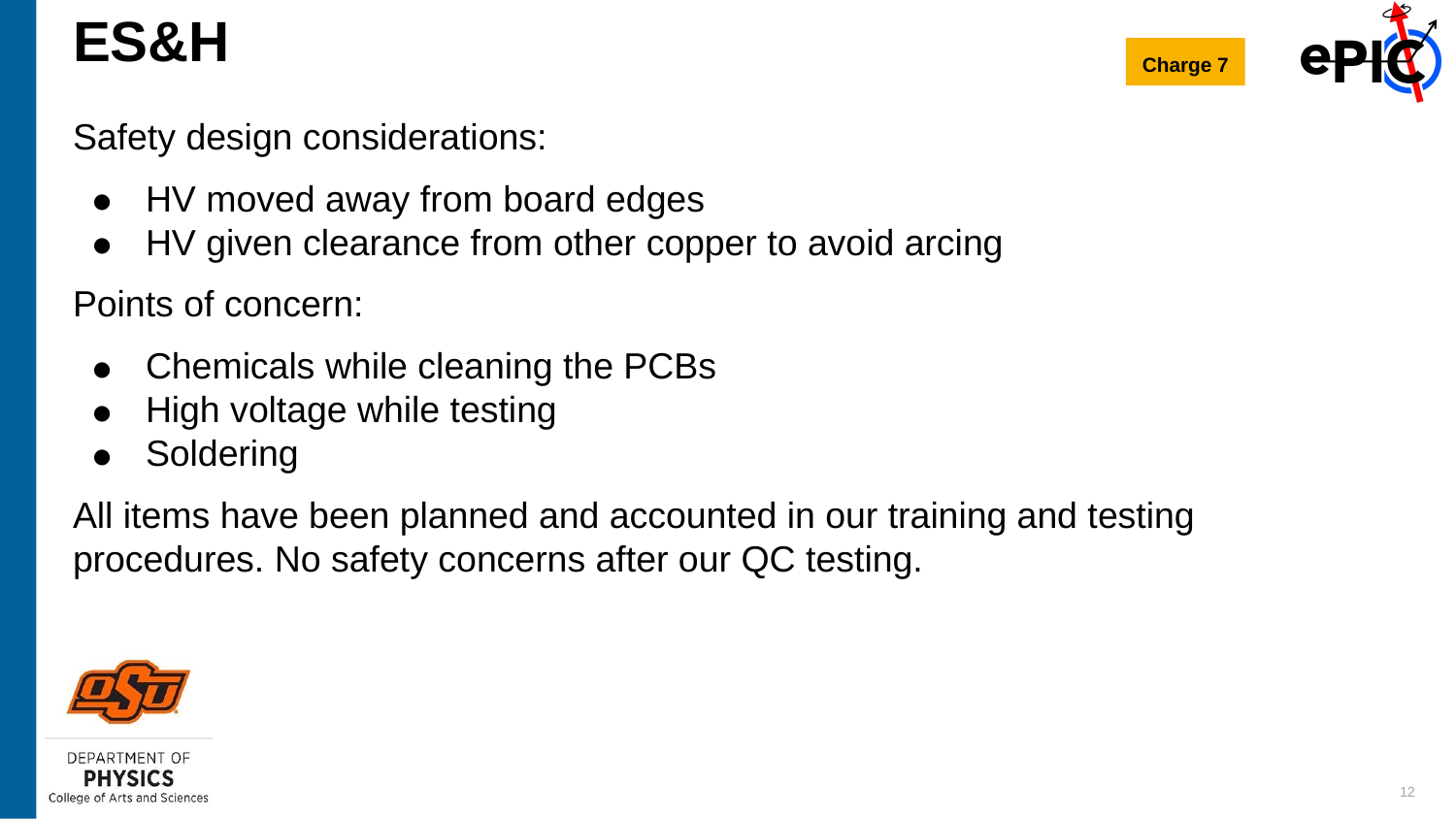

# ES&H
Charge 7
Safety design considerations:
HV moved away from board edges
HV given clearance from other copper to avoid arcing
Points of concern:
Chemicals while cleaning the PCBs
High voltage while testing
Soldering
All items have been planned and accounted in our training and testing procedures. No safety concerns after our QC testing.
12